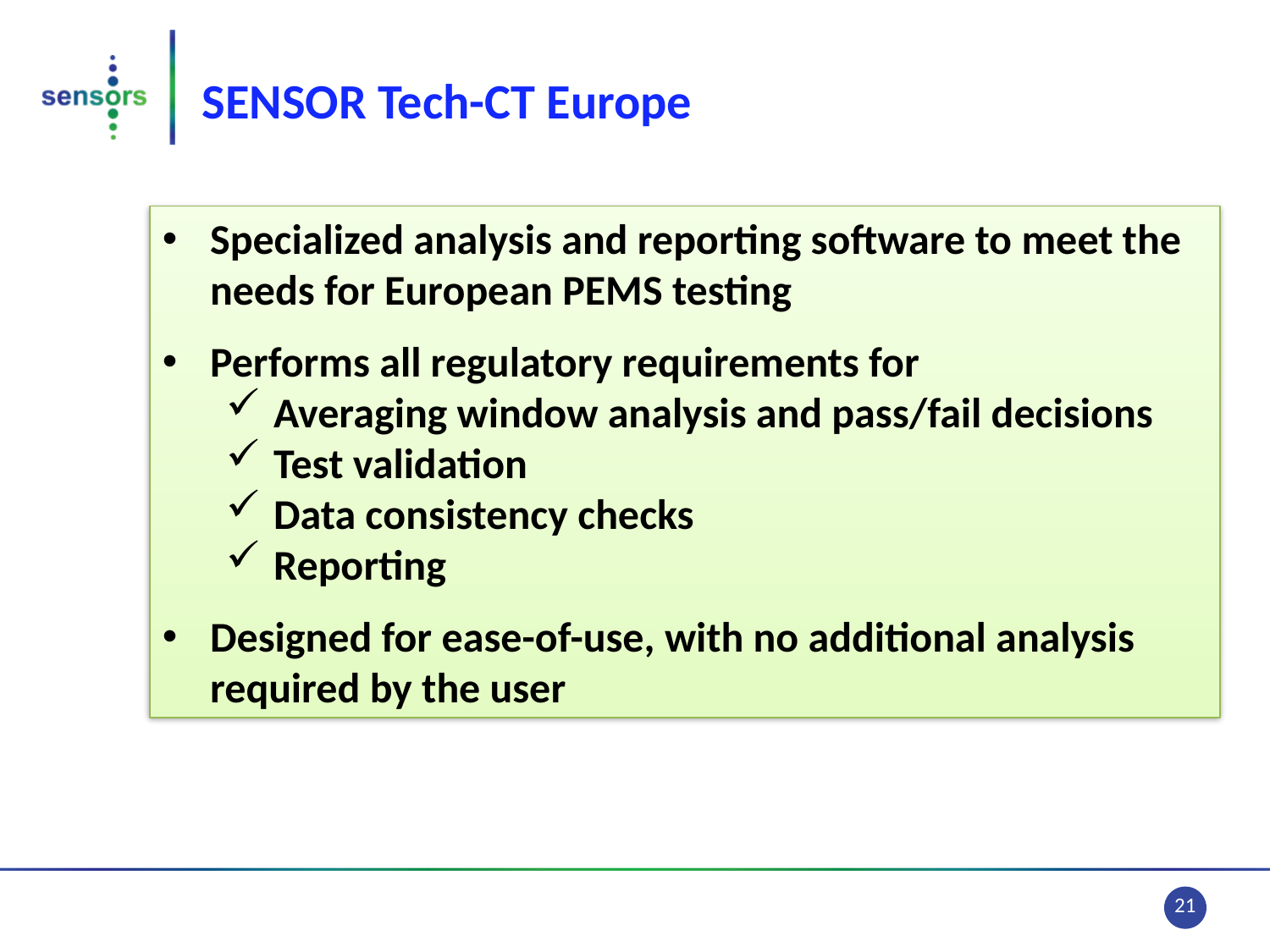

SENSOR Tech-CT Europe
Specialized analysis and reporting software to meet the needs for European PEMS testing
Performs all regulatory requirements for
Averaging window analysis and pass/fail decisions
Test validation
Data consistency checks
Reporting
Designed for ease-of-use, with no additional analysis required by the user
21